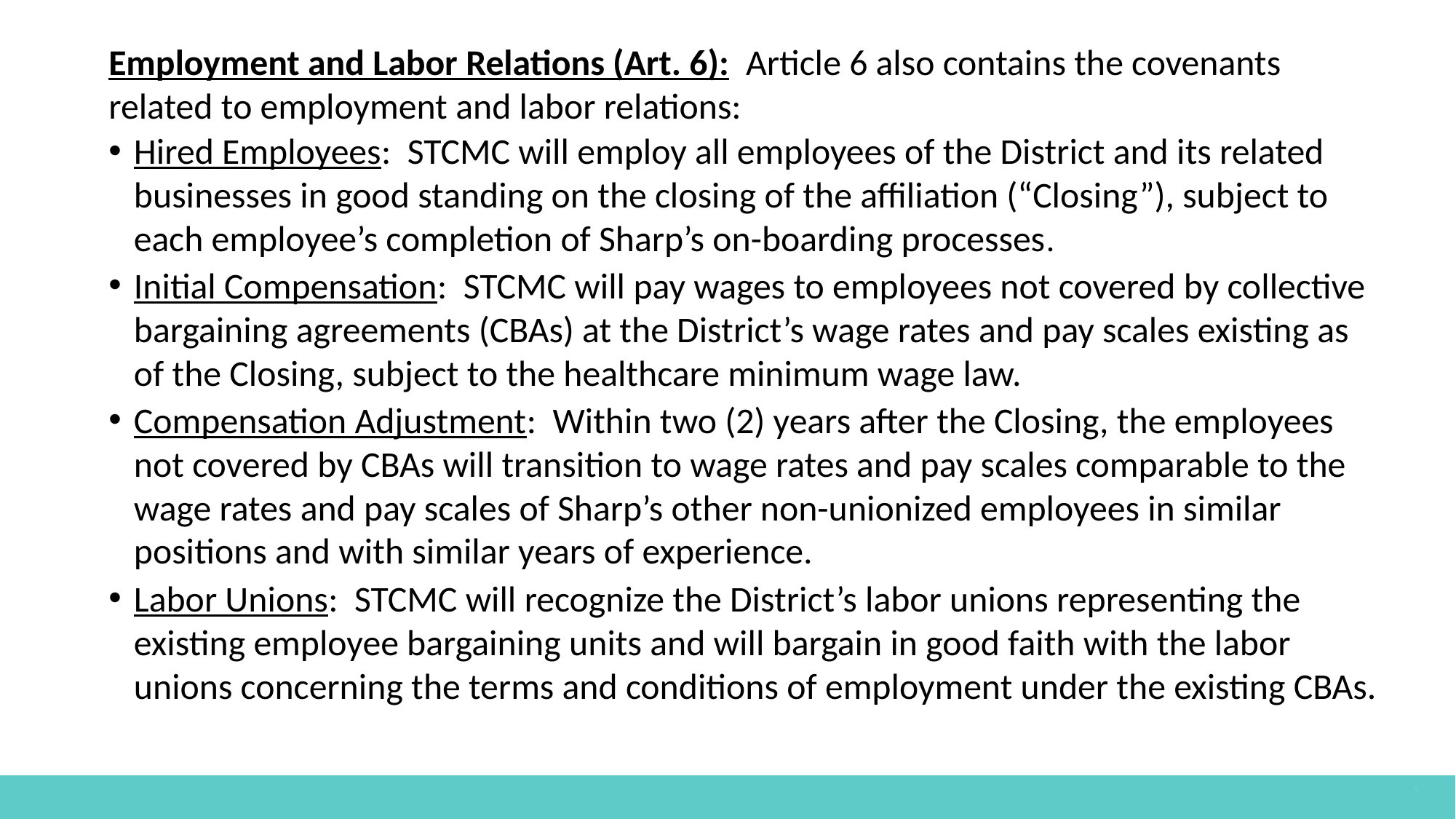

Employment and Labor Relations (Art. 6):  Article 6 also contains the covenants related to employment and labor relations:
Hired Employees:  STCMC will employ all employees of the District and its related businesses in good standing on the closing of the affiliation (“Closing”), subject to each employee’s completion of Sharp’s on-boarding processes.
Initial Compensation:  STCMC will pay wages to employees not covered by collective bargaining agreements (CBAs) at the District’s wage rates and pay scales existing as of the Closing, subject to the healthcare minimum wage law.
Compensation Adjustment:  Within two (2) years after the Closing, the employees not covered by CBAs will transition to wage rates and pay scales comparable to the wage rates and pay scales of Sharp’s other non-unionized employees in similar positions and with similar years of experience.
Labor Unions:  STCMC will recognize the District’s labor unions representing the existing employee bargaining units and will bargain in good faith with the labor unions concerning the terms and conditions of employment under the existing CBAs.

The option to transfer ownership of the hospital at the end of the lease would be a requirement.
If they exercise the option, they would pay the District an extra $100 million. ($10 Million in today’s dollars)